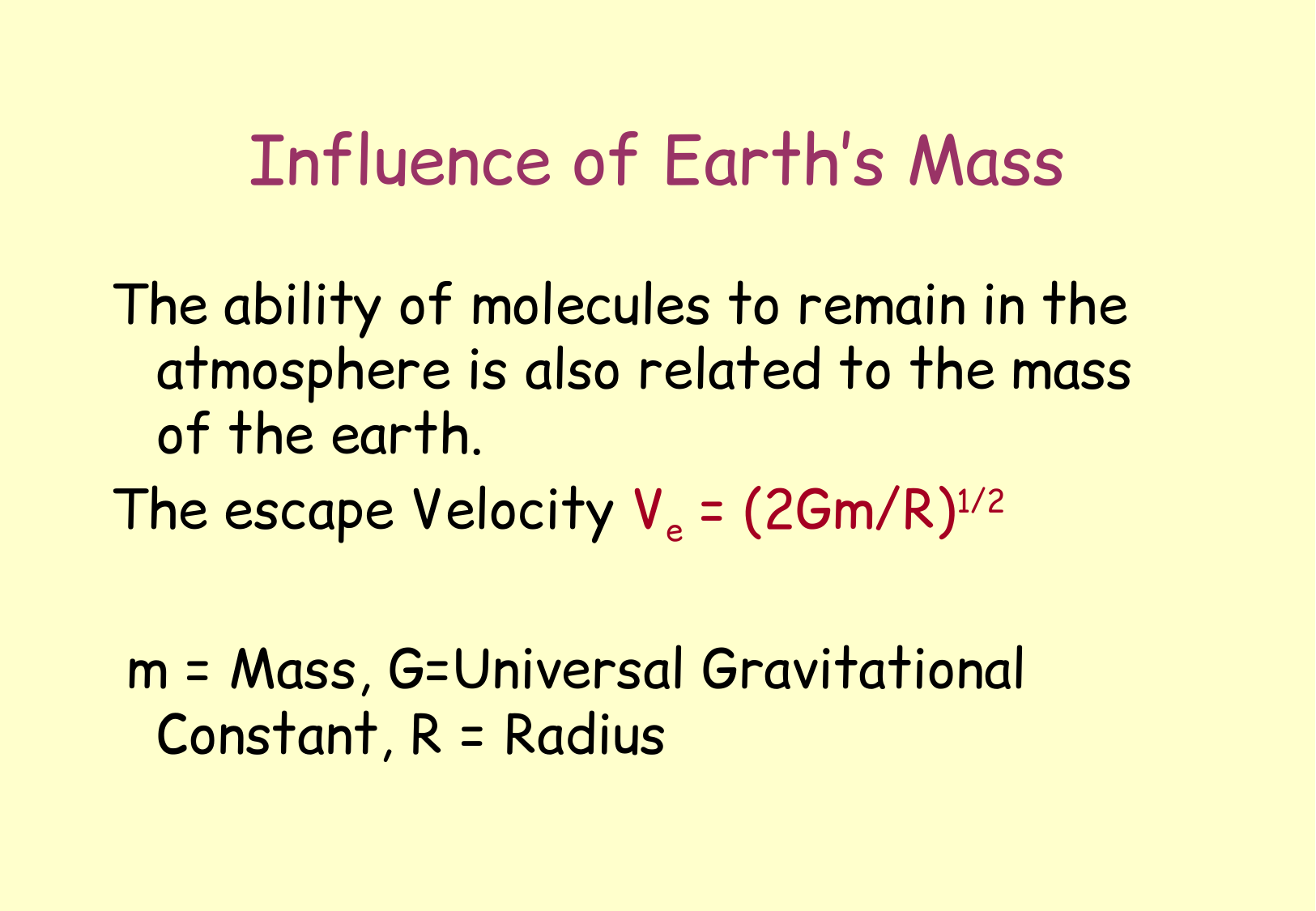

# Influence of Earth’s Mass
The ability of molecules to remain in the atmosphere is also related to the mass of the earth.
The escape Velocity Ve = (2Gm/R)1/2

 m = Mass, G=Universal Gravitational Constant, R = Radius